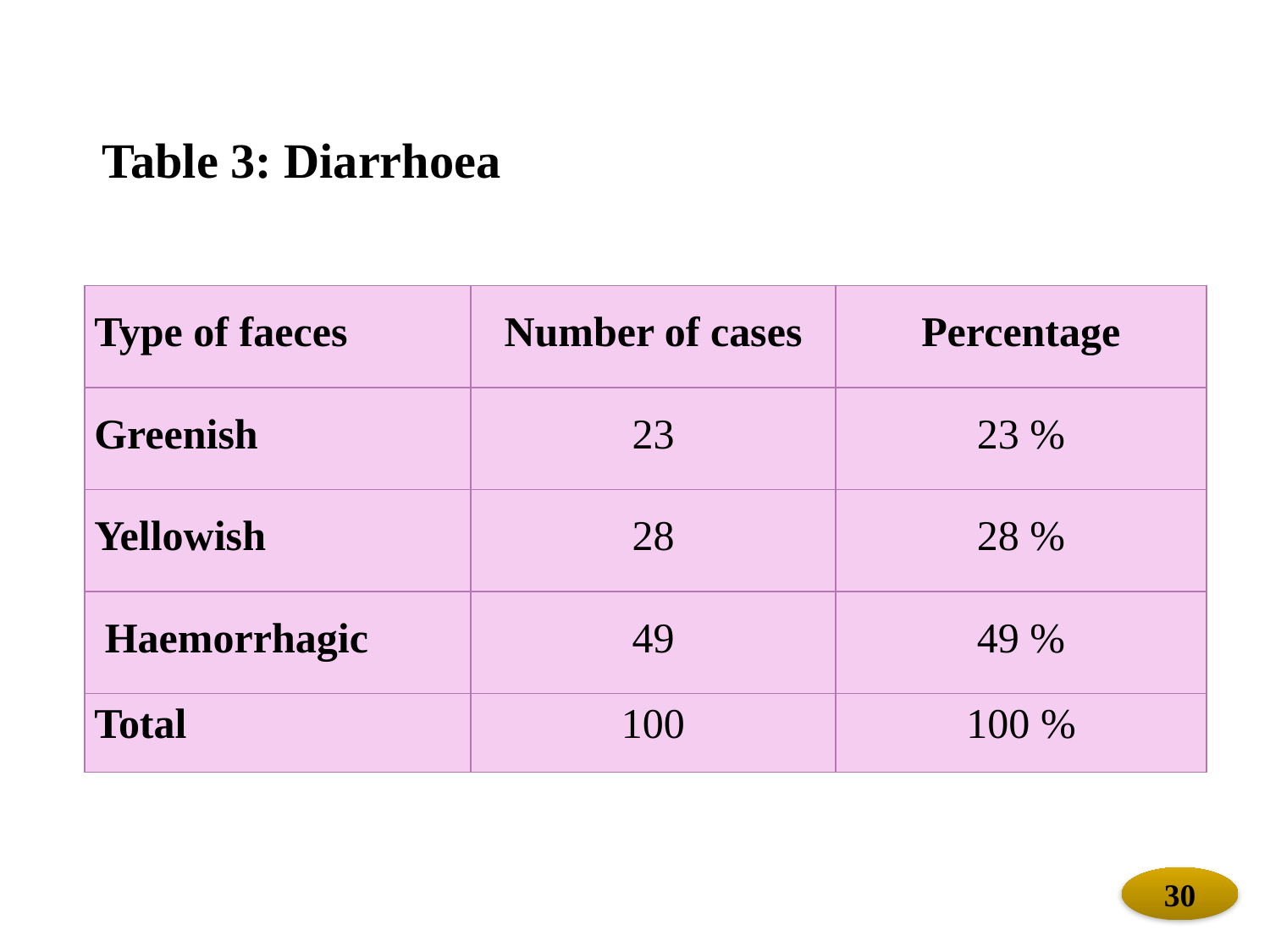

Table 3: Diarrhoea
| Type of faeces | Number of cases | Percentage |
| --- | --- | --- |
| Greenish | 23 | 23 % |
| Yellowish | 28 | 28 % |
| Haemorrhagic | 49 | 49 % |
| Total | 100 | 100 % |
30
30